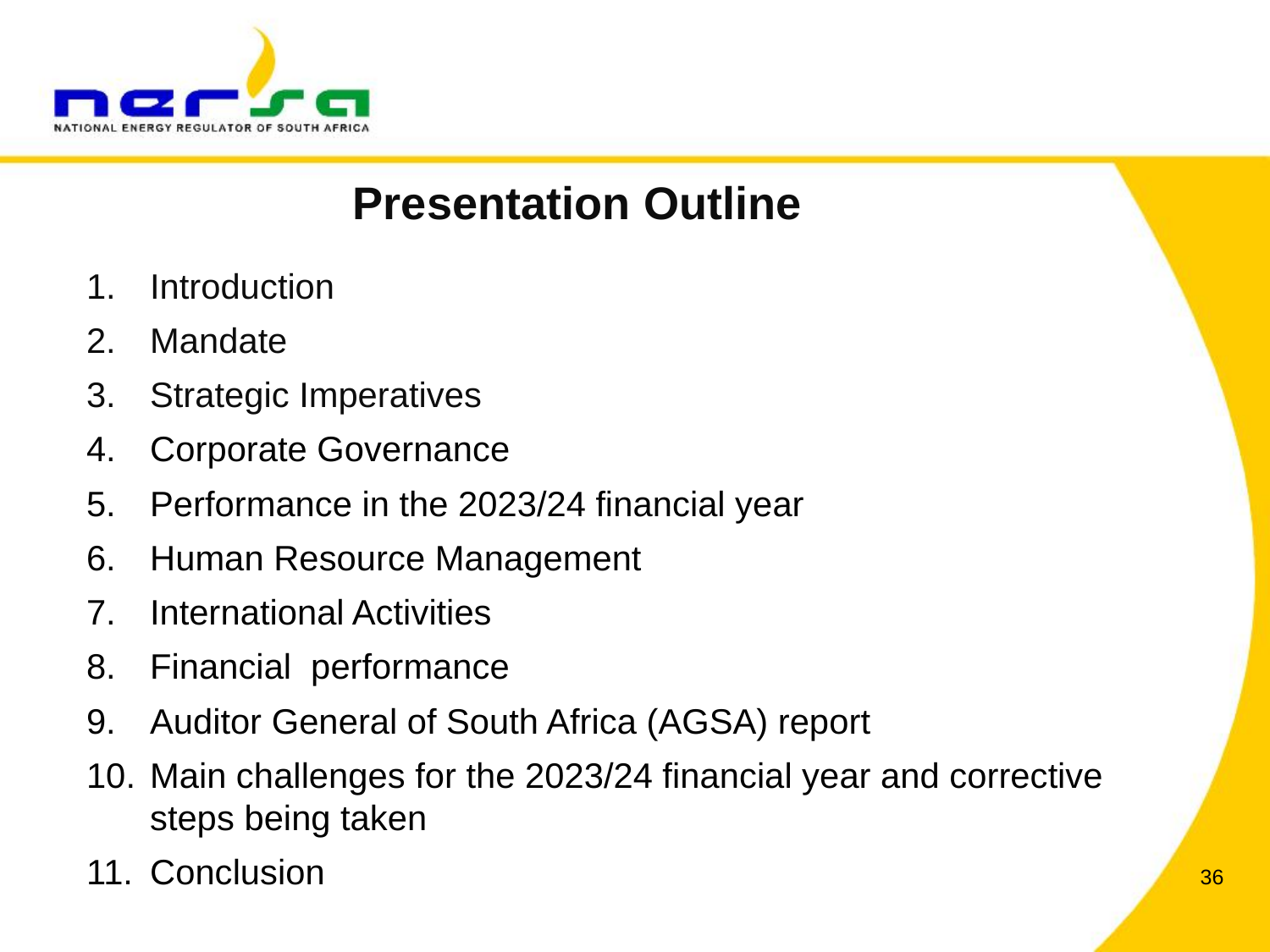

# Presentation Outline
Introduction
Mandate
Strategic Imperatives
Corporate Governance
Performance in the 2023/24 financial year
Human Resource Management
International Activities
Financial  performance
Auditor General of South Africa (AGSA) report
Main challenges for the 2023/24 financial year and corrective steps being taken
Conclusion
36